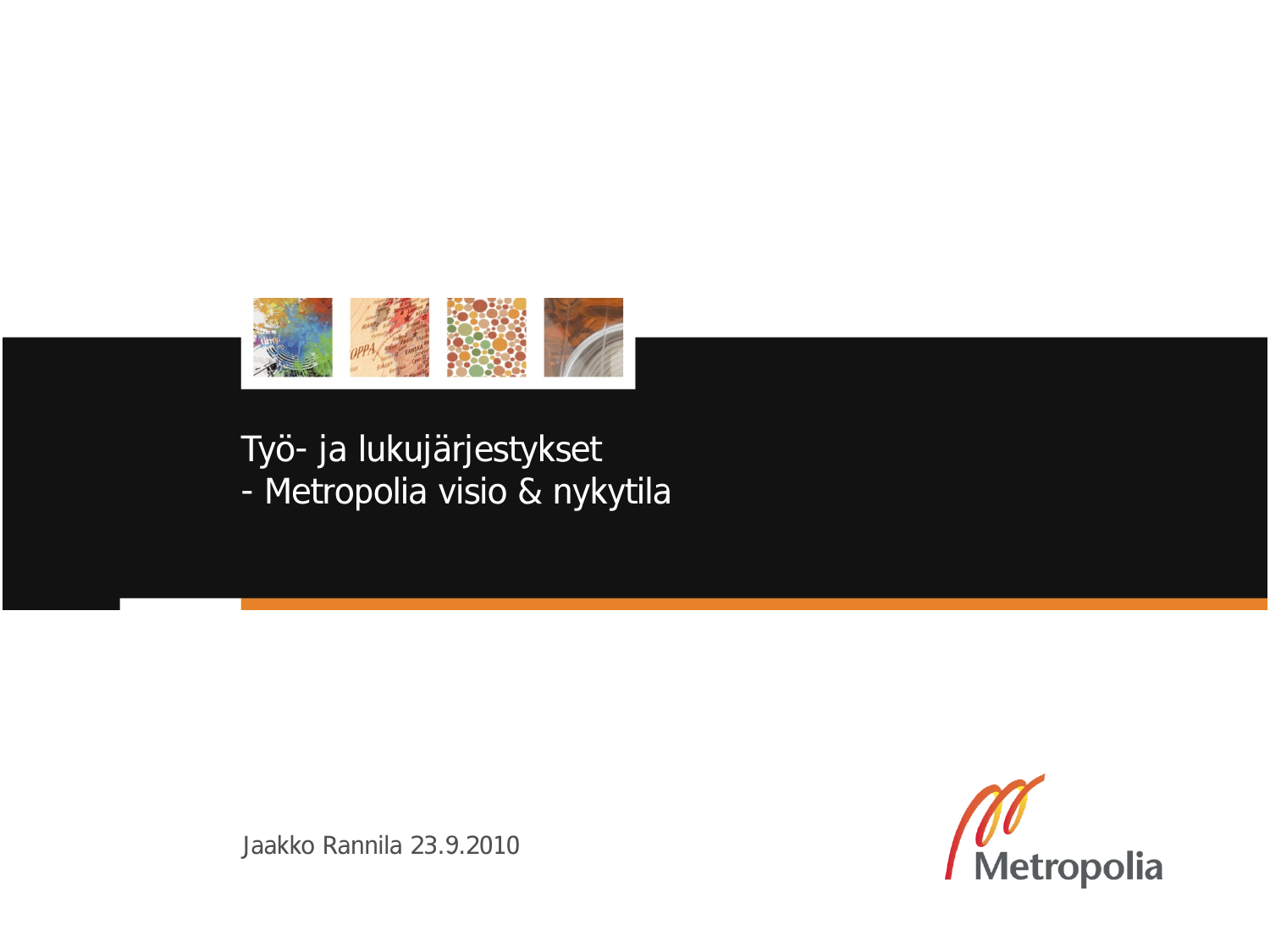

# Työ- ja lukujärjestykset - Metropolia visio & nykytila
Jaakko Rannila 23.9.2010
27/9/10
Helsinki Metropolia University of Applied Sciences
1